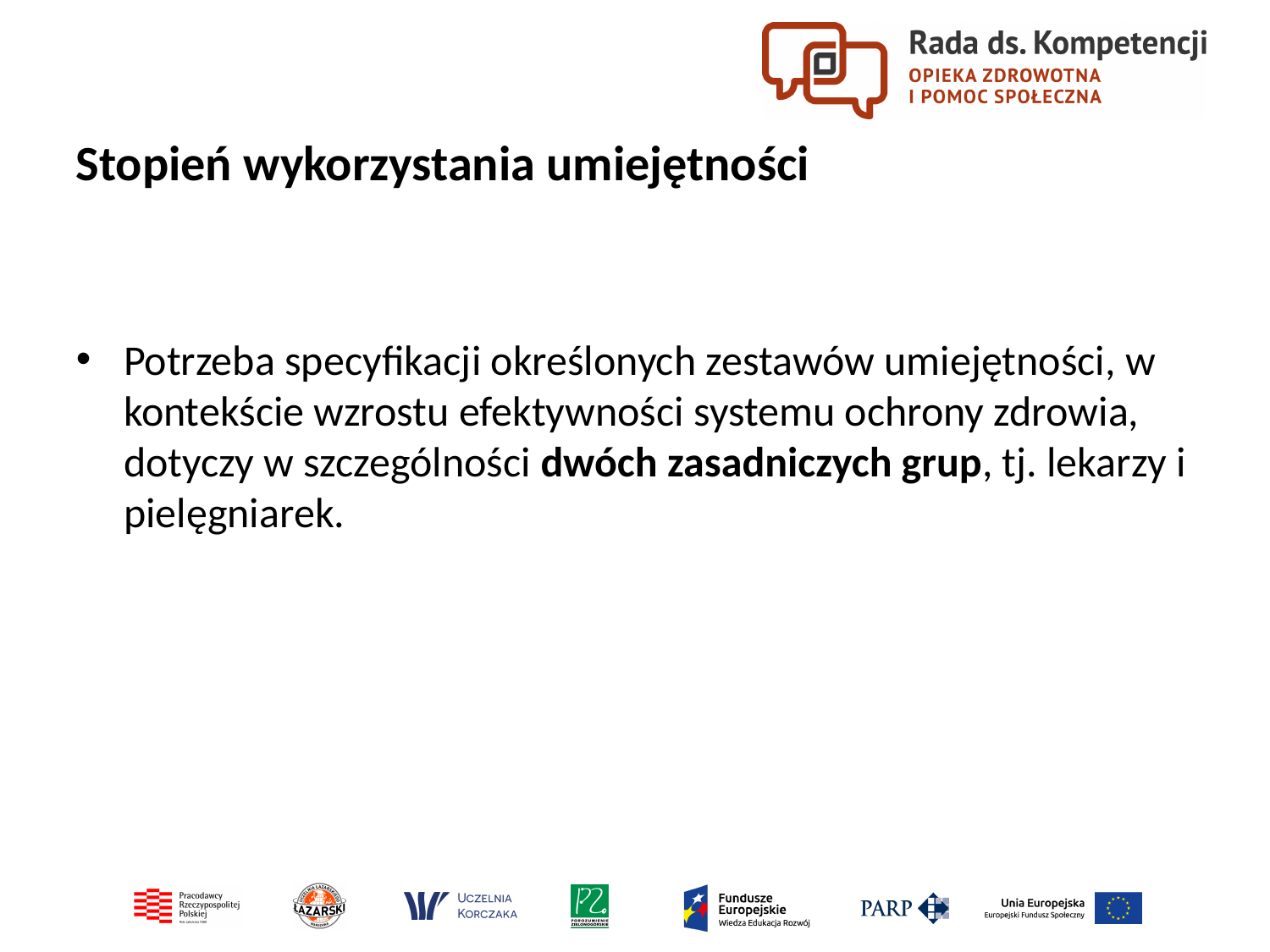

# Stopień wykorzystania umiejętności

Potrzeba specyfikacji określonych zestawów umiejętności, w kontekście wzrostu efektywności systemu ochrony zdrowia, dotyczy w szczególności dwóch zasadniczych grup, tj. lekarzy i pielęgniarek.